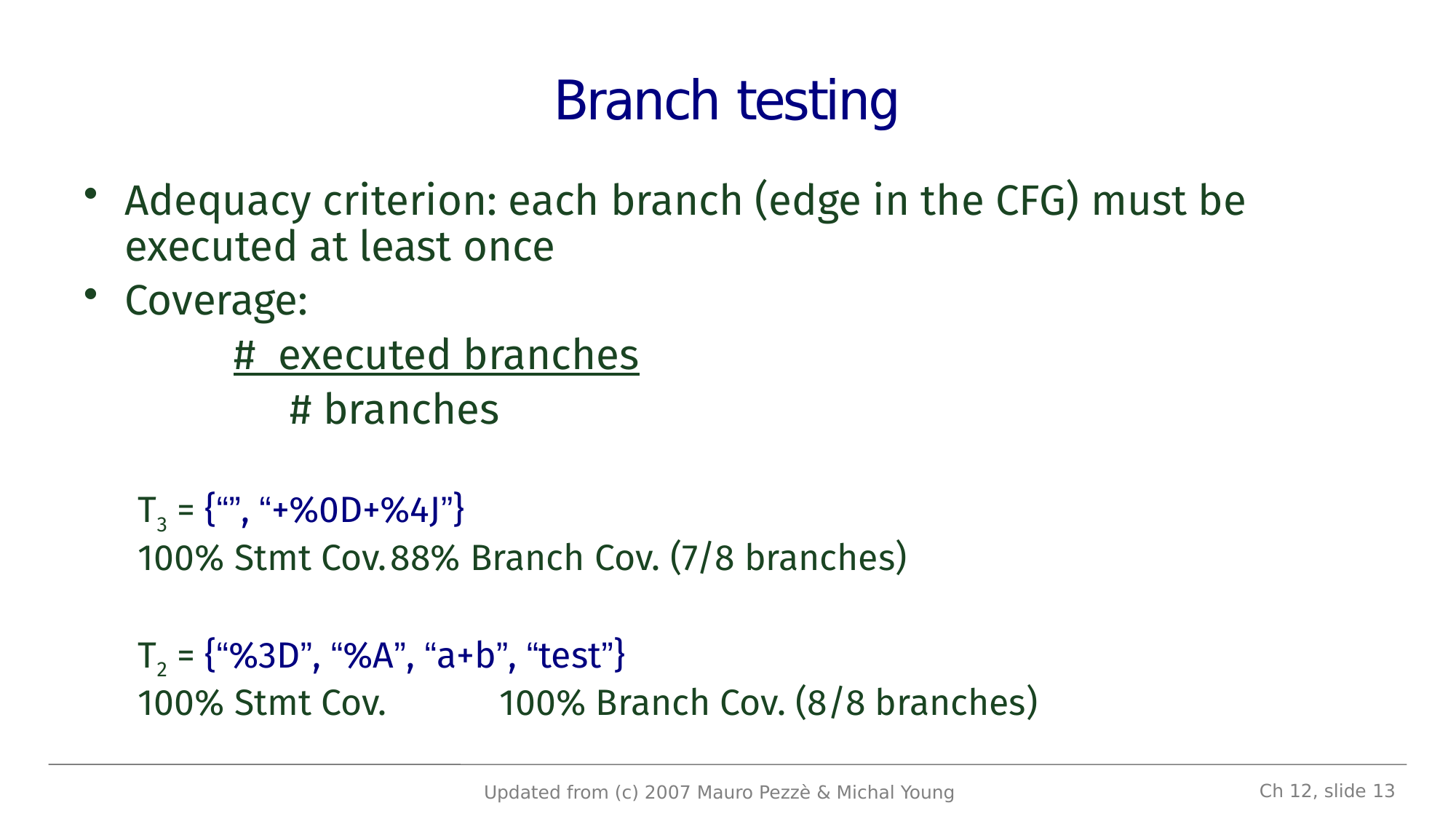

# Branch testing
Adequacy criterion: each branch (edge in the CFG) must be executed at least once
Coverage:
		#  executed branches
		     # branches

T3 = {“”, “+%0D+%4J”}
100% Stmt Cov.	88% Branch Cov. (7/8 branches)

T2 = {“%3D”, “%A”, “a+b”, “test”}
100% Stmt Cov. 	100% Branch Cov. (8/8 branches)
 Ch 12, slide 13
Updated from (c) 2007 Mauro Pezzè & Michal Young